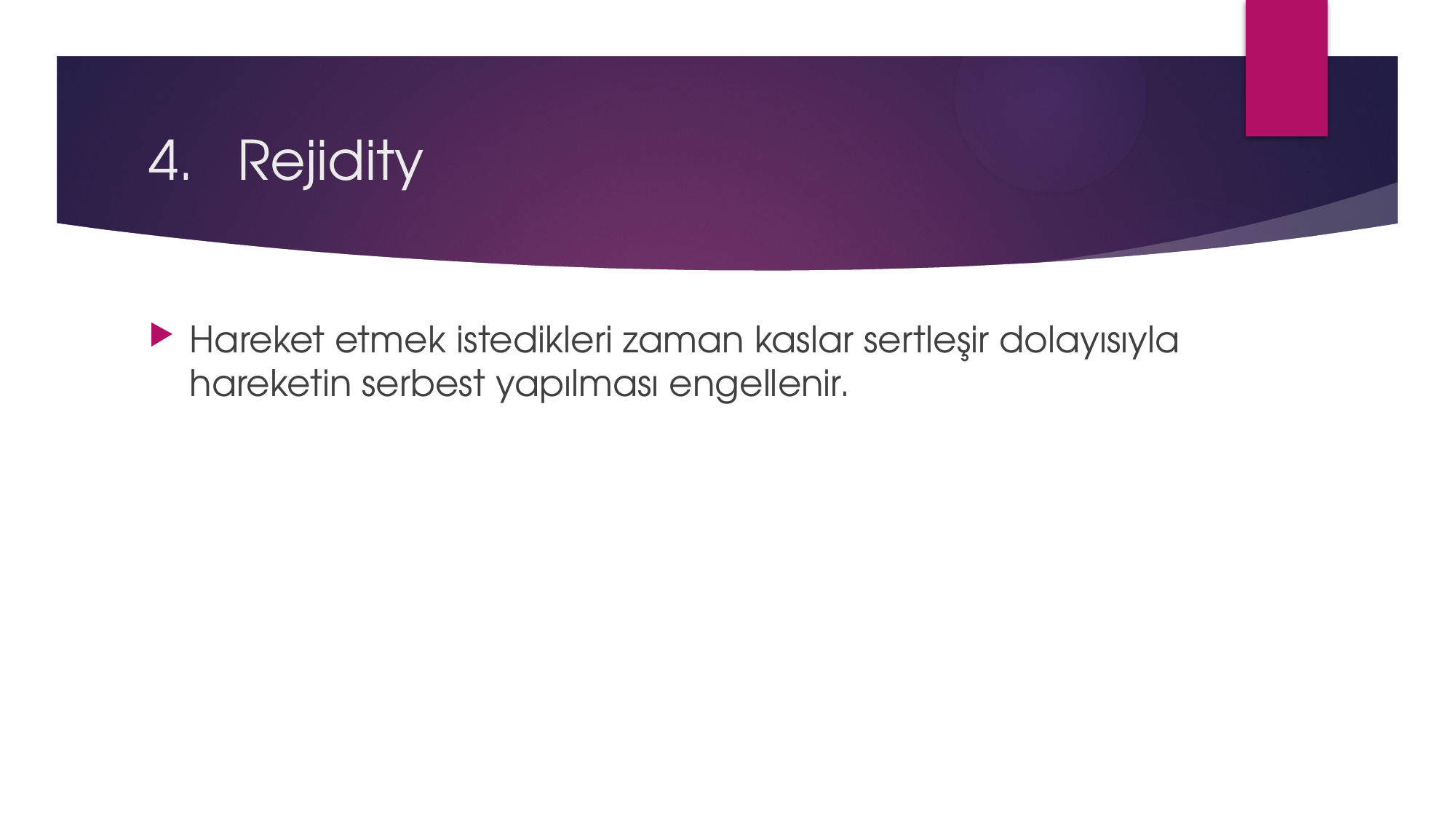

# Rejidity
Hareket etmek istedikleri zaman kaslar sertleşir dolayısıyla hareketin serbest yapılması engellenir.